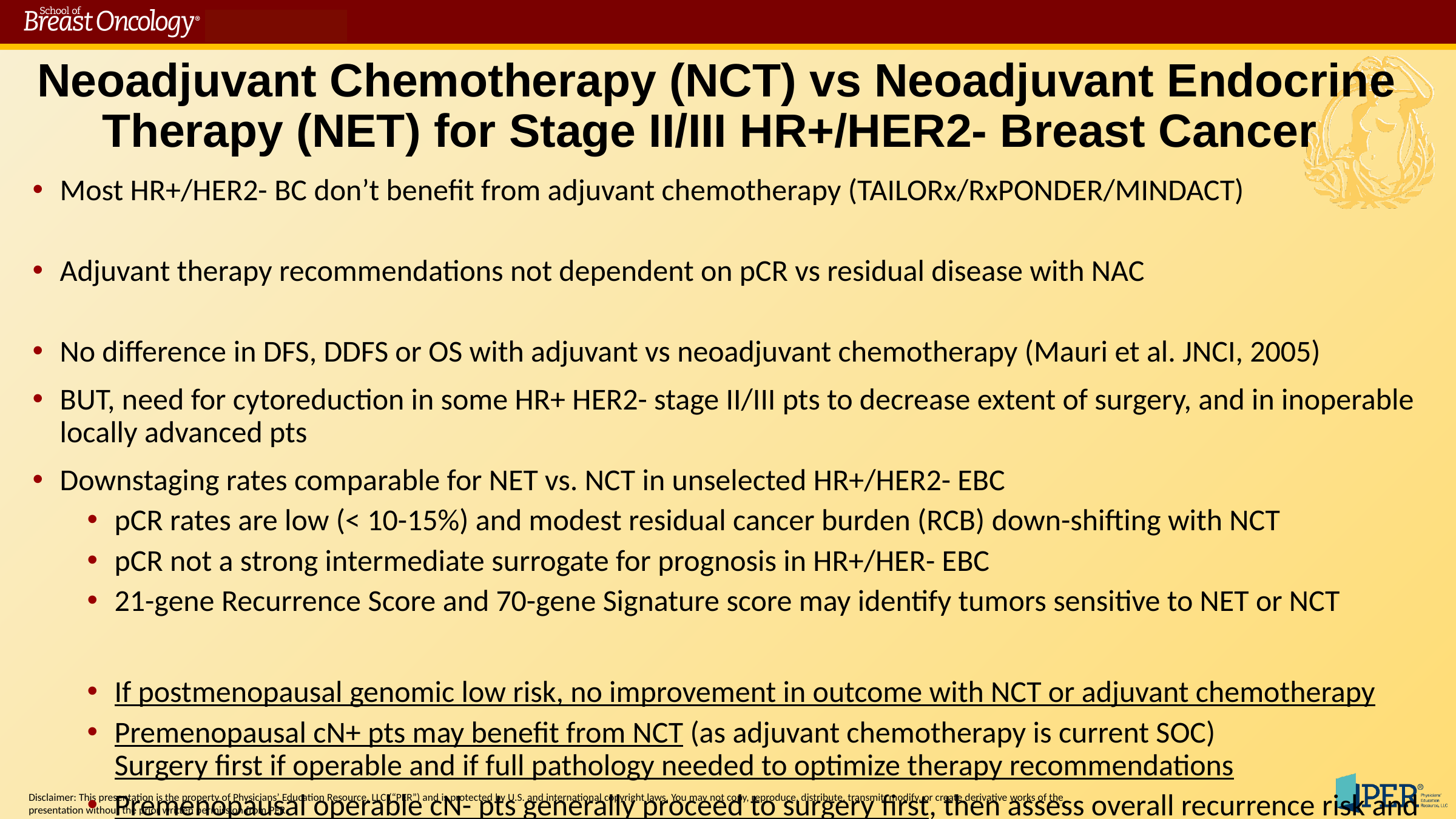

# Neoadjuvant Chemotherapy (NCT) vs Neoadjuvant Endocrine Therapy (NET) for Stage II/III HR+/HER2- Breast Cancer
Most HR+/HER2- BC don’t benefit from adjuvant chemotherapy (TAILORx/RxPONDER/MINDACT)
Adjuvant therapy recommendations not dependent on pCR vs residual disease with NAC
No difference in DFS, DDFS or OS with adjuvant vs neoadjuvant chemotherapy (Mauri et al. JNCI, 2005)
BUT, need for cytoreduction in some HR+ HER2- stage II/III pts to decrease extent of surgery, and in inoperable locally advanced pts
Downstaging rates comparable for NET vs. NCT in unselected HR+/HER2- EBC
pCR rates are low (< 10-15%) and modest residual cancer burden (RCB) down-shifting with NCT
pCR not a strong intermediate surrogate for prognosis in HR+/HER- EBC
21-gene Recurrence Score and 70-gene Signature score may identify tumors sensitive to NET or NCT

If postmenopausal genomic low risk, no improvement in outcome with NCT or adjuvant chemotherapy
Premenopausal cN+ pts may benefit from NCT (as adjuvant chemotherapy is current SOC)                   Surgery first if operable and if full pathology needed to optimize therapy recommendations
Premenopausal operable cN- pts generally proceed to surgery first, then assess overall recurrence risk and benefit  from chemotherapy based on definitive surgery (consider NET to assess Ki-67 per ADAPT)